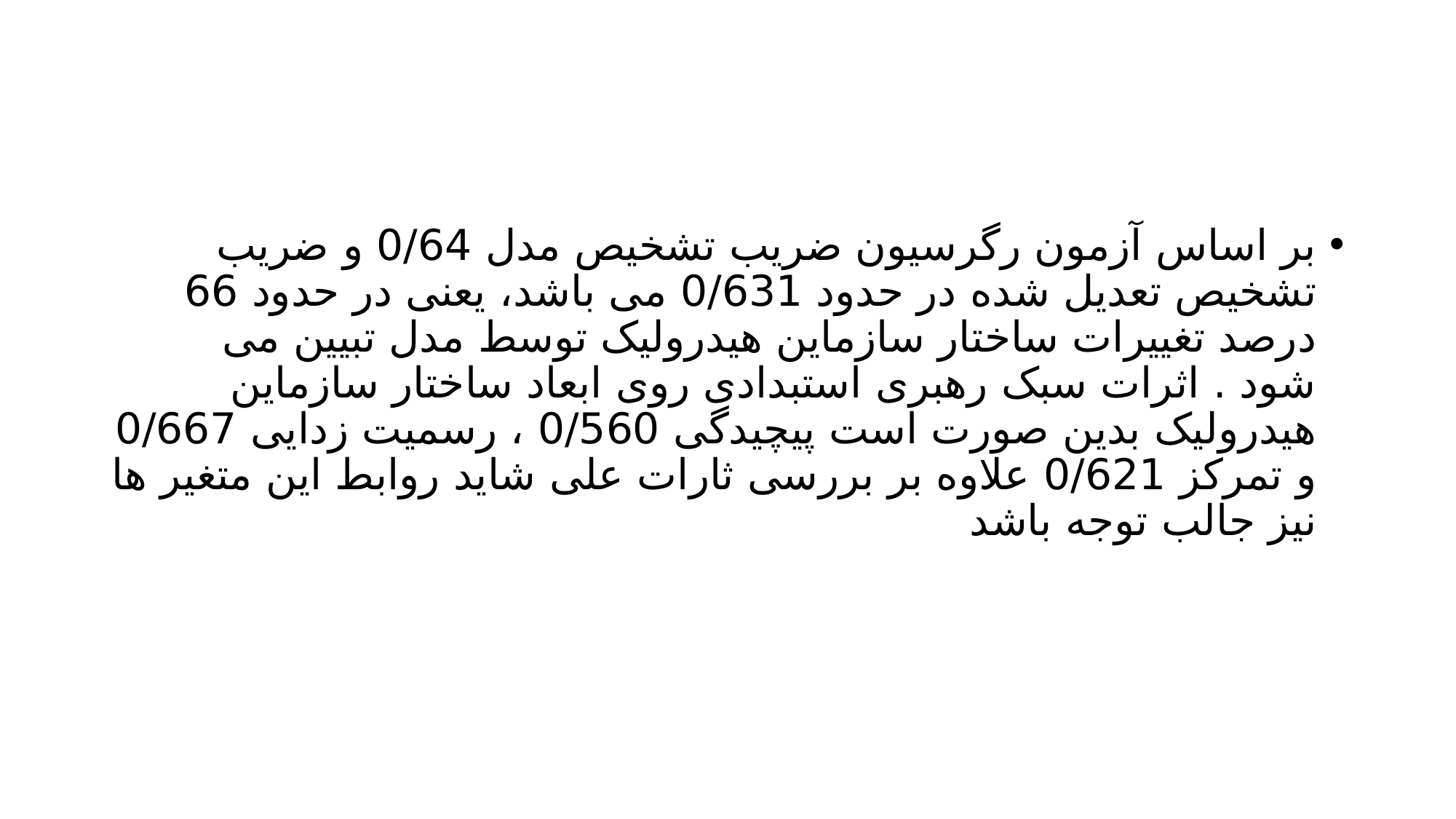

#
بر اساس آزمون رگرسیون ضریب تشخیص مدل 0/64 و ضریب تشخیص تعدیل شده در حدود 0/631 می باشد، یعنی در حدود 66 درصد تغییرات ساختار سازماین هیدرولیک توسط مدل تبیین می شود . اثرات سبک رهبری استبدادی روی ابعاد ساختار سازماین هیدرولیک بدین صورت است پیچیدگی 0/560 ، رسمیت زدایی 0/667 و تمرکز 0/621 علاوه بر بررسی ثارات علی شاید روابط این متغیر ها نیز جالب توجه باشد